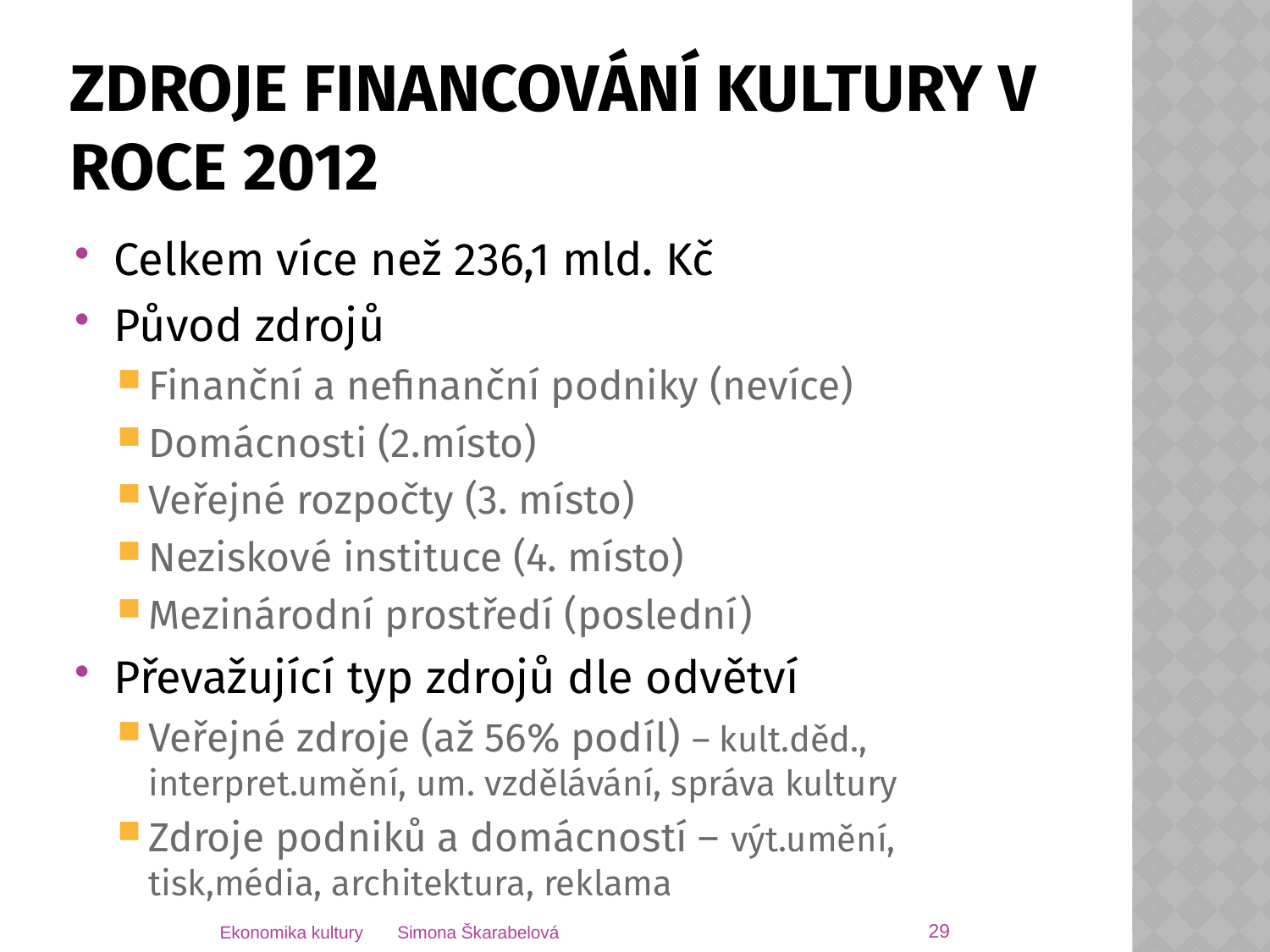

# Zdroje financování kultury v roce 2012
Celkem více než 236,1 mld. Kč
Původ zdrojů
Finanční a nefinanční podniky (nevíce)
Domácnosti (2.místo)
Veřejné rozpočty (3. místo)
Neziskové instituce (4. místo)
Mezinárodní prostředí (poslední)
Převažující typ zdrojů dle odvětví
Veřejné zdroje (až 56% podíl) – kult.děd., interpret.umění, um. vzdělávání, správa kultury
Zdroje podniků a domácností – výt.umění, tisk,média, architektura, reklama
29
Ekonomika kultury       Simona Škarabelová